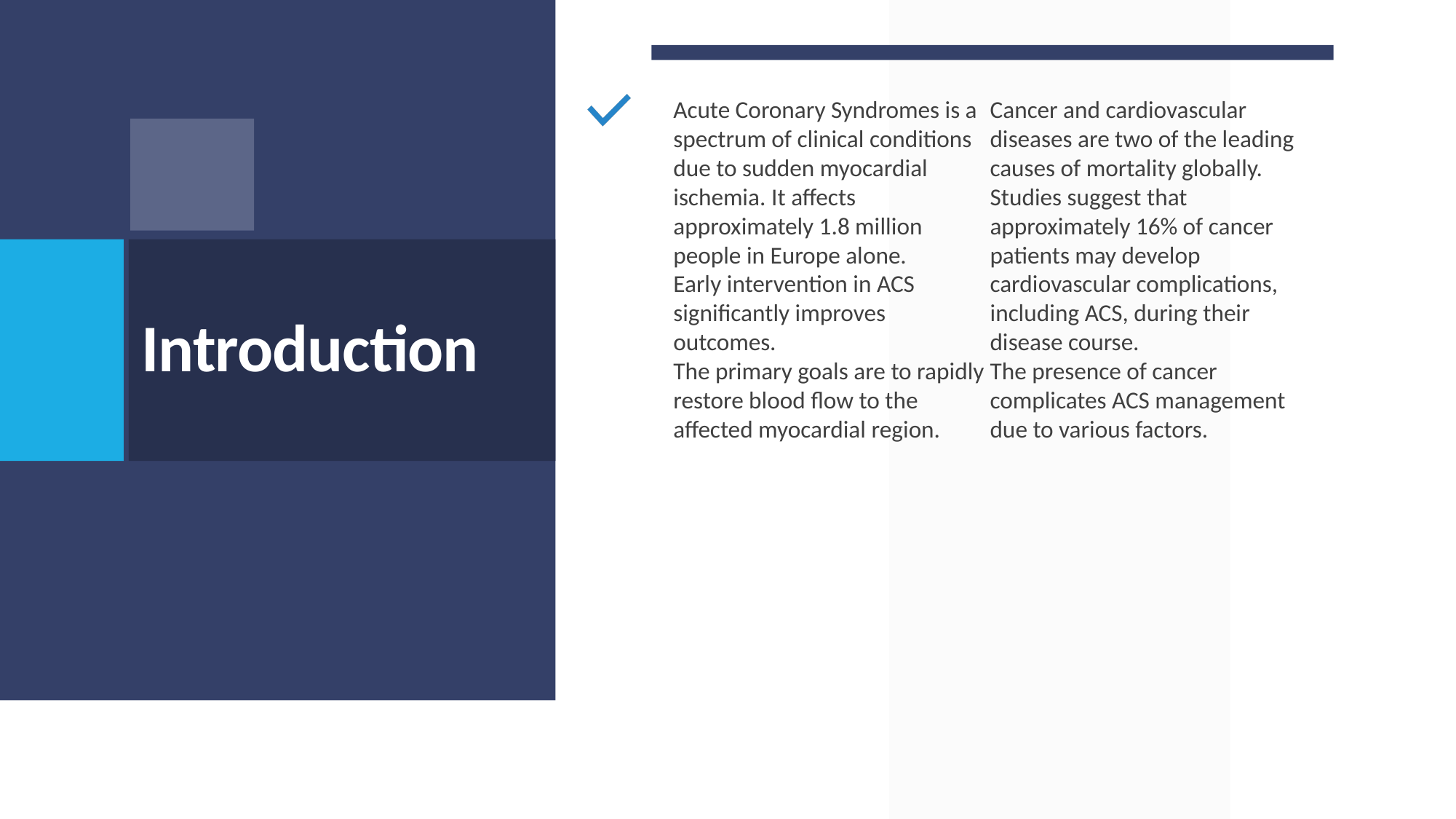

Acute Coronary Syndromes is a spectrum of clinical conditions due to sudden myocardial ischemia. It affects approximately 1.8 million people in Europe alone.
Early intervention in ACS significantly improves outcomes.
The primary goals are to rapidly restore blood flow to the affected myocardial region.

Cancer and cardiovascular diseases are two of the leading causes of mortality globally. Studies suggest that approximately 16% of cancer patients may develop cardiovascular complications, including ACS, during their disease course.
The presence of cancer complicates ACS management due to various factors.

# Introduction